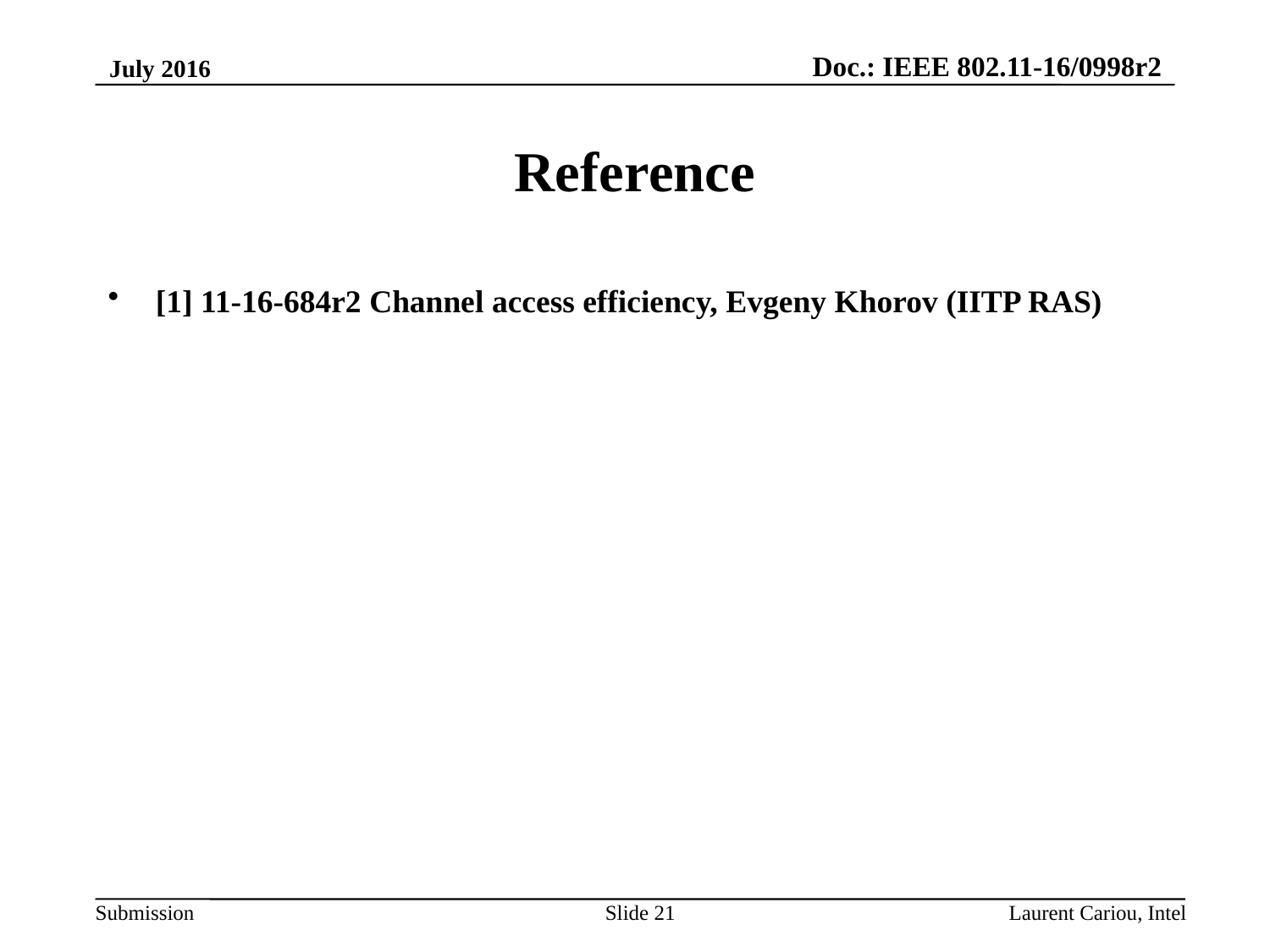

July 2016
# Reference
[1] 11-16-684r2 Channel access efficiency, Evgeny Khorov (IITP RAS)
Slide 21
Laurent Cariou, Intel